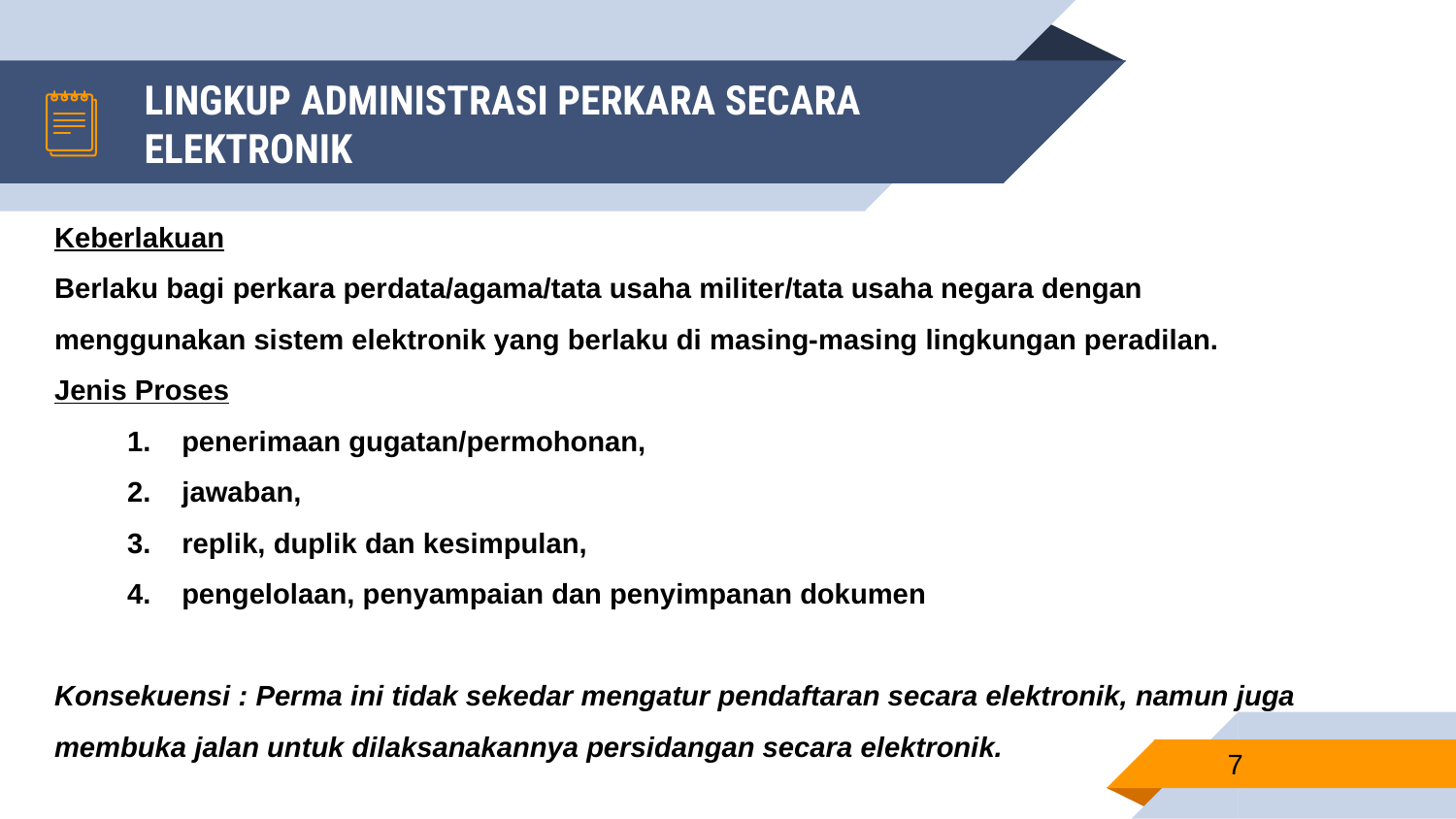

# LINGKUP ADMINISTRASI PERKARA SECARA ELEKTRONIK

Keberlakuan
Berlaku bagi perkara perdata/agama/tata usaha militer/tata usaha negara dengan menggunakan sistem elektronik yang berlaku di masing-masing lingkungan peradilan.
Jenis Proses
penerimaan gugatan/permohonan,
jawaban,
replik, duplik dan kesimpulan,
pengelolaan, penyampaian dan penyimpanan dokumen

Konsekuensi : Perma ini tidak sekedar mengatur pendaftaran secara elektronik, namun juga membuka jalan untuk dilaksanakannya persidangan secara elektronik.
7